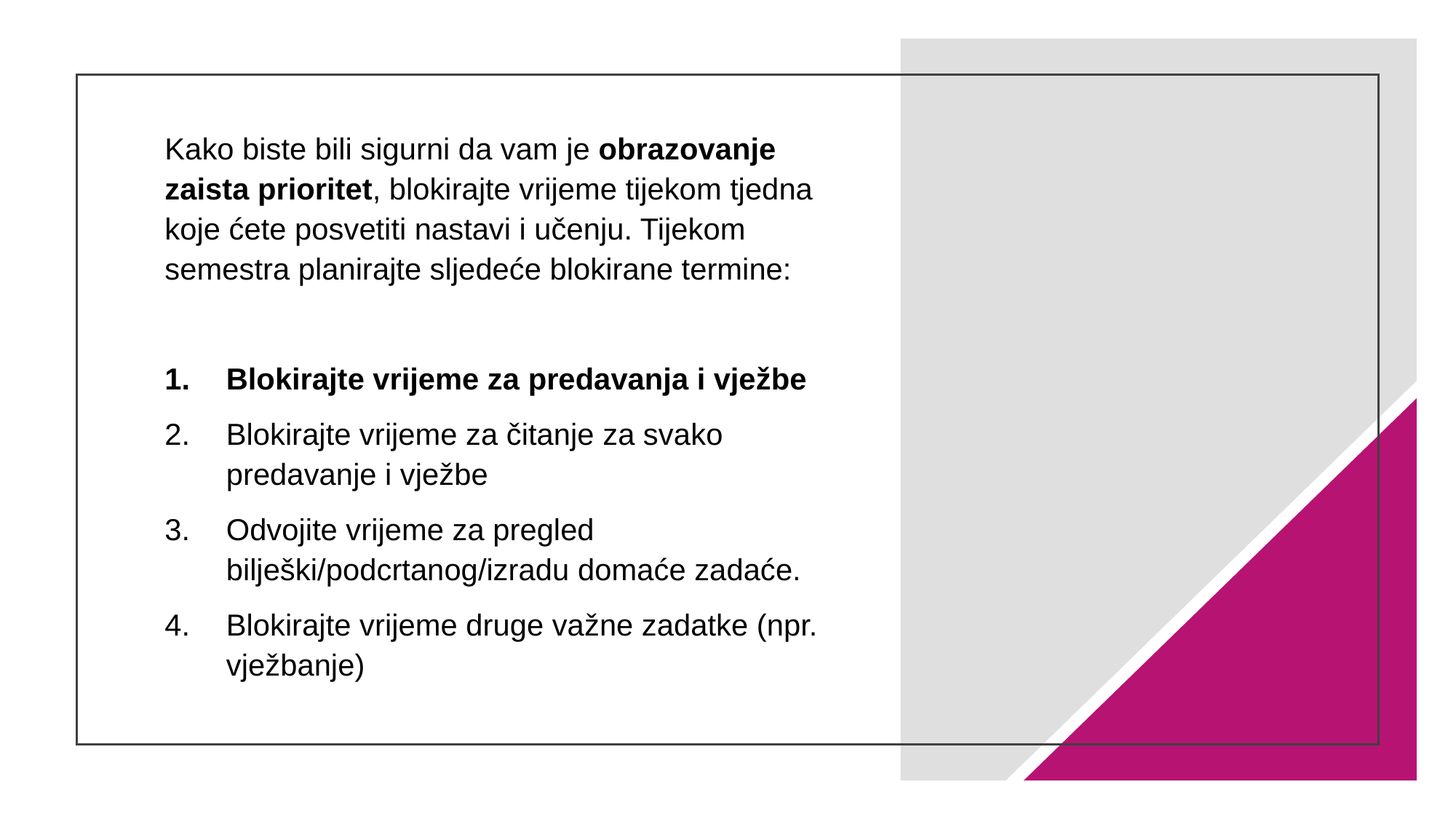

Kako biste bili sigurni da vam je obrazovanje zaista prioritet, blokirajte vrijeme tijekom tjedna koje ćete posvetiti nastavi i učenju. Tijekom semestra planirajte sljedeće blokirane termine:

Blokirajte vrijeme za predavanja i vježbe
Blokirajte vrijeme za čitanje za svako predavanje i vježbe
Odvojite vrijeme za pregled bilješki/podcrtanog/izradu domaće zadaće.
Blokirajte vrijeme druge važne zadatke (npr. vježbanje)